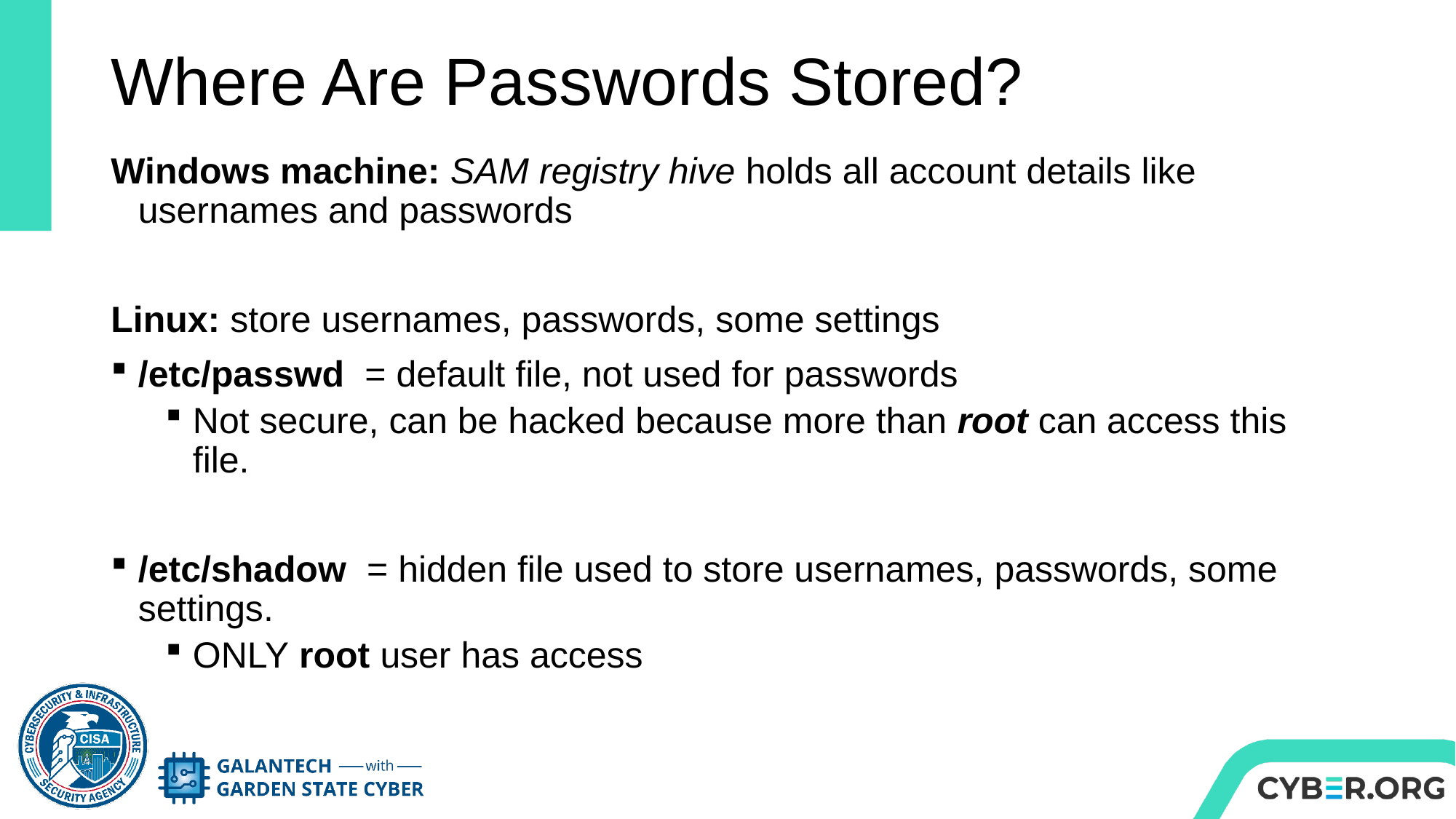

# Where Are Passwords Stored?
Windows machine: SAM registry hive holds all account details like usernames and passwords

Linux: store usernames, passwords, some settings
/etc/passwd  = default file, not used for passwords
Not secure, can be hacked because more than root can access this file.

/etc/shadow  = hidden file used to store usernames, passwords, some settings.
ONLY root user has access